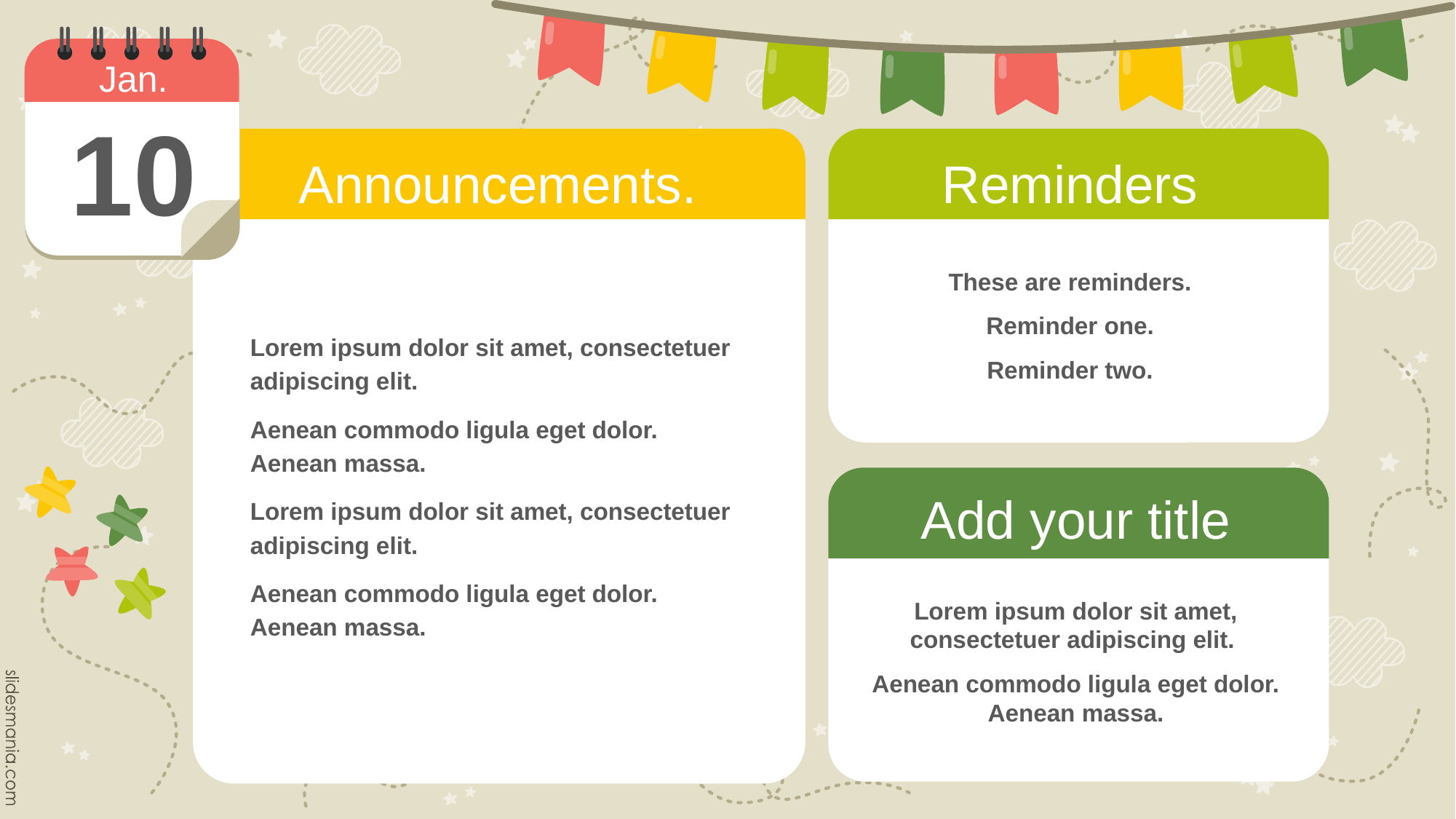

Jan.
10
Announcements.
Reminders
These are reminders.
Reminder one.
Reminder two.
Lorem ipsum dolor sit amet, consectetuer adipiscing elit.
Aenean commodo ligula eget dolor. Aenean massa.
Lorem ipsum dolor sit amet, consectetuer adipiscing elit.
Aenean commodo ligula eget dolor. Aenean massa.
Add your title
Lorem ipsum dolor sit amet, consectetuer adipiscing elit.
Aenean commodo ligula eget dolor. Aenean massa.